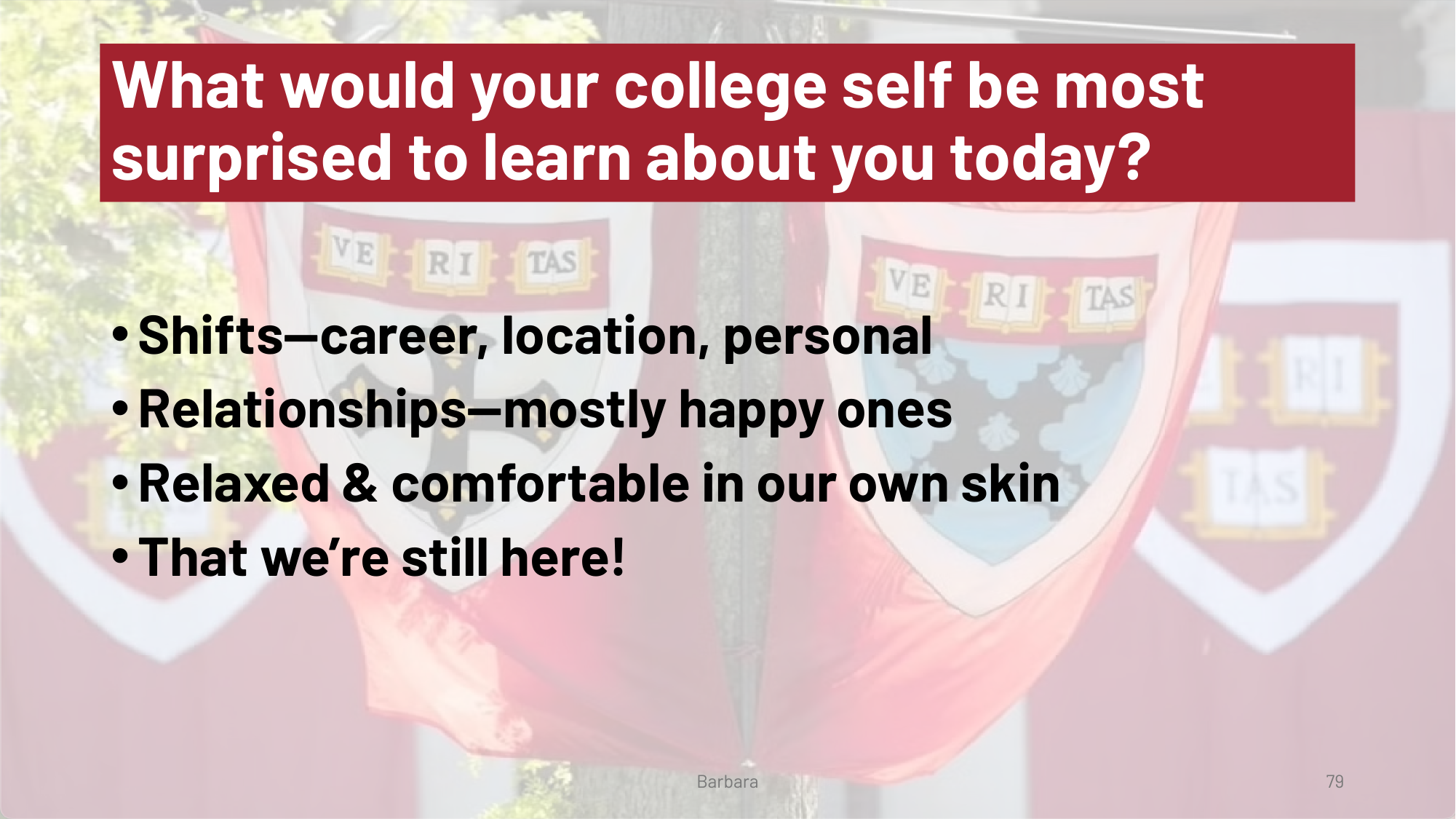

# What would your college self be most surprised to learn about you today?
Shifts—career, location, personal
Relationships—mostly happy ones
Relaxed & comfortable in our own skin
That we’re still here!
Barbara
79